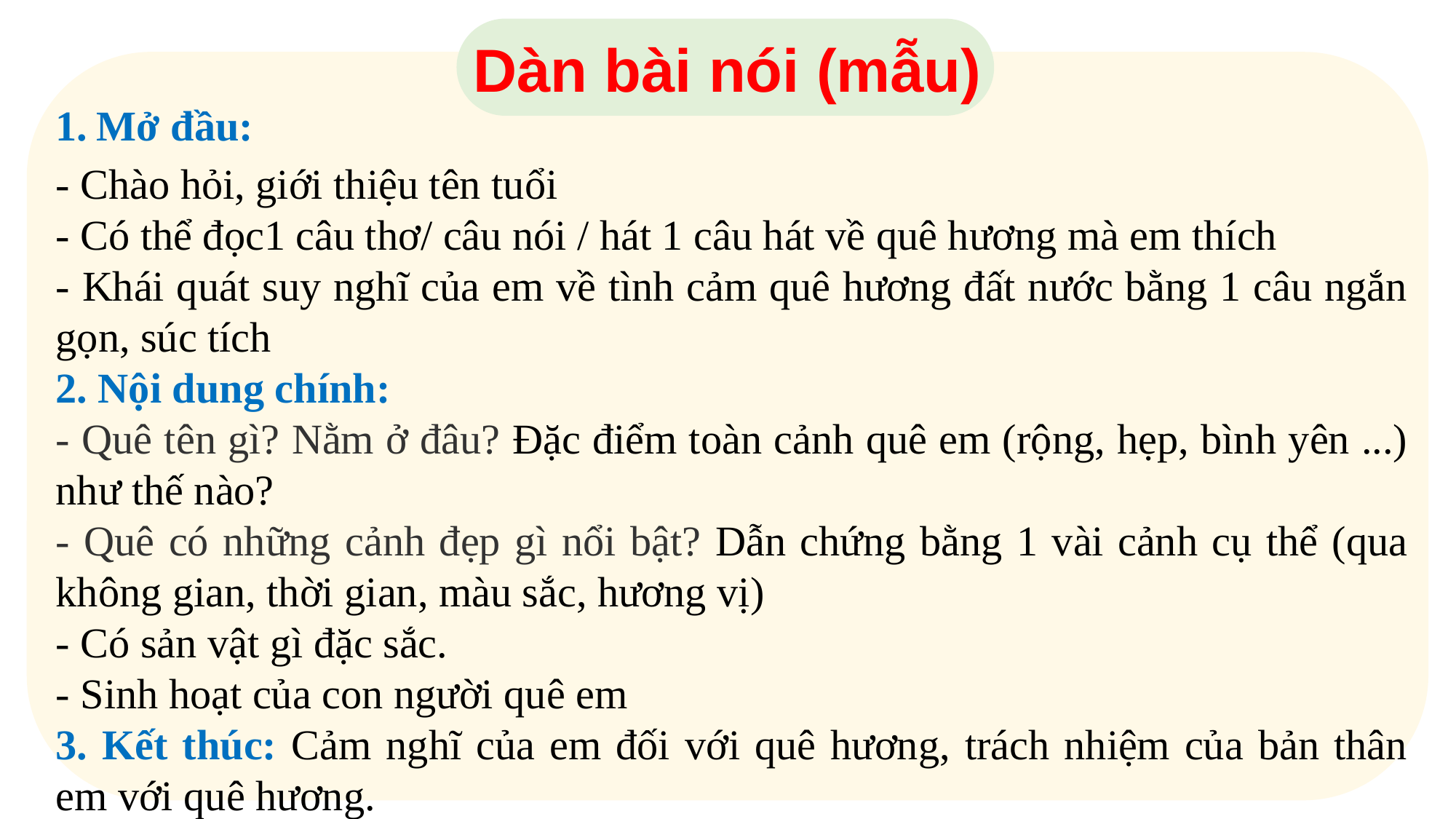

Dàn bài nói (mẫu)

Mở đầu:
- Chào hỏi, giới thiệu tên tuổi
- Có thể đọc1 câu thơ/ câu nói / hát 1 câu hát về quê hương mà em thích
- Khái quát suy nghĩ của em về tình cảm quê hương đất nước bằng 1 câu ngắn gọn, súc tích
2. Nội dung chính:
- Quê tên gì? Nằm ở đâu? Đặc điểm toàn cảnh quê em (rộng, hẹp, bình yên ...) như thế nào?
- Quê có những cảnh đẹp gì nổi bật? Dẫn chứng bằng 1 vài cảnh cụ thể (qua không gian, thời gian, màu sắc, hương vị)
- Có sản vật gì đặc sắc.
- Sinh hoạt của con người quê em
3. Kết thúc: Cảm nghĩ của em đối với quê hương, trách nhiệm của bản thân em với quê hương.